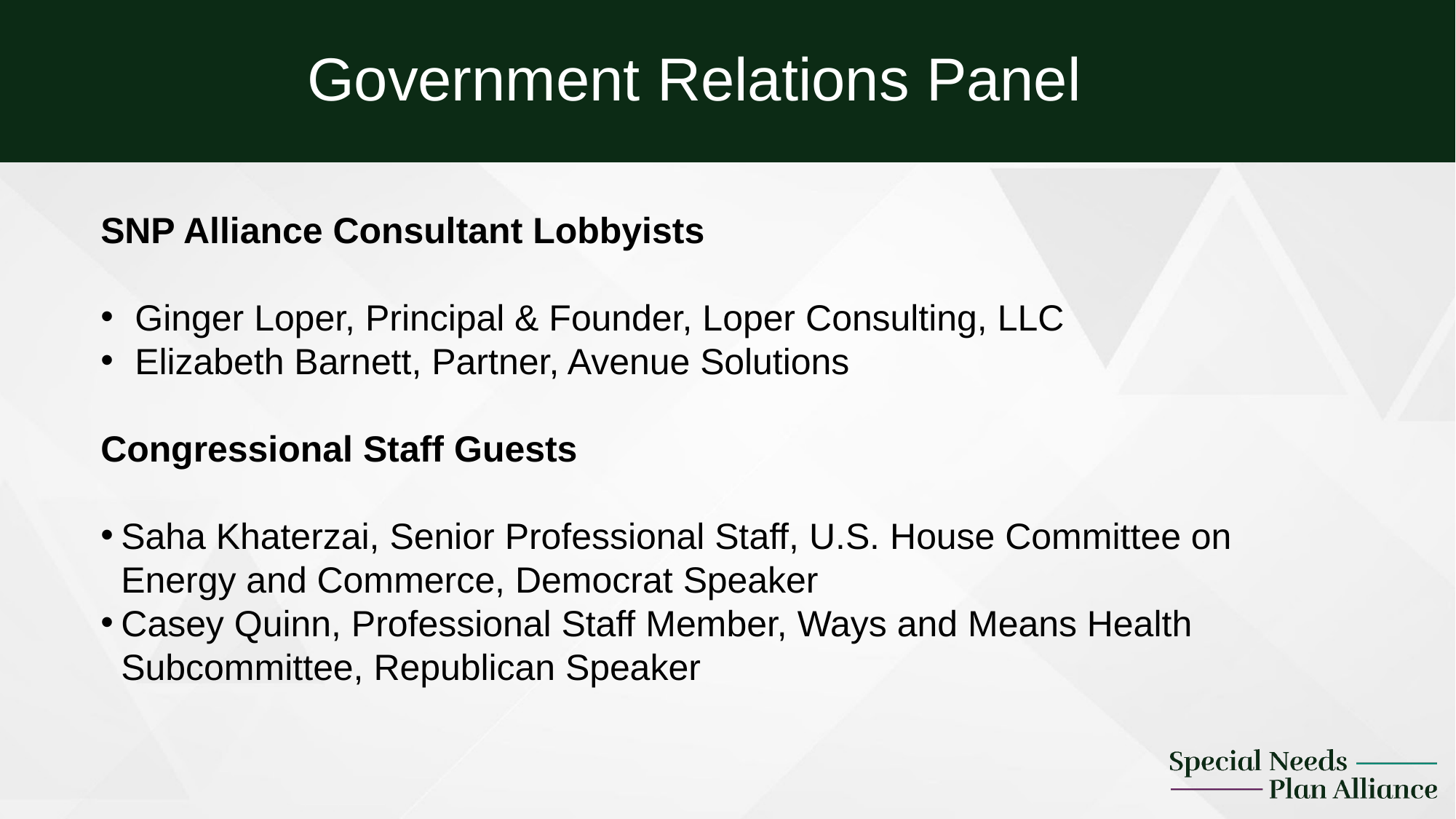

Government Relations Panel
SNP Alliance Consultant Lobbyists

Ginger Loper, Principal & Founder, Loper Consulting, LLC
Elizabeth Barnett, Partner, Avenue Solutions

Congressional Staff Guests

Saha Khaterzai, Senior Professional Staff, U.S. House Committee on Energy and Commerce, Democrat Speaker
Casey Quinn, Professional Staff Member, Ways and Means Health Subcommittee, Republican Speaker